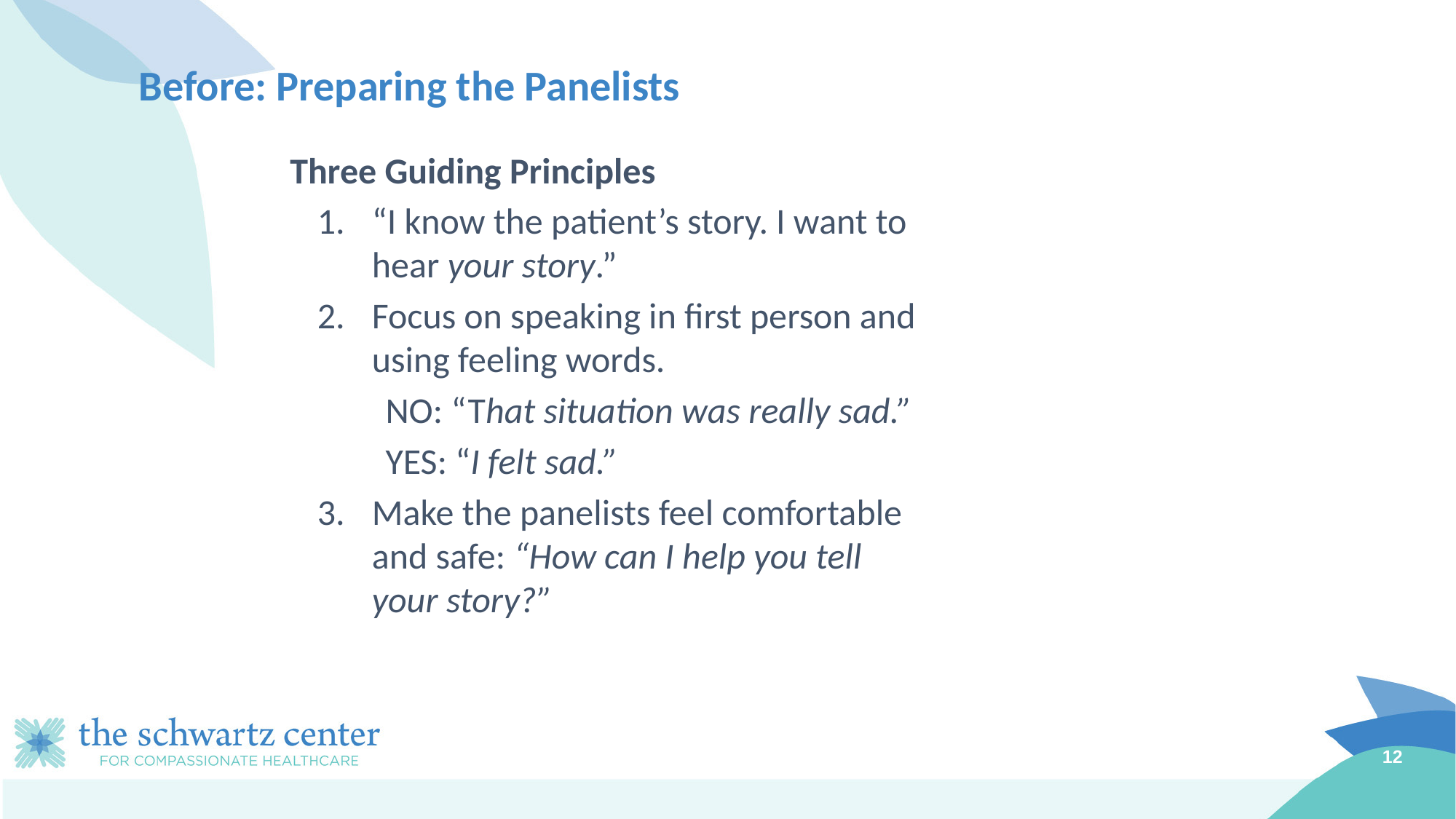

# Before: Preparing the Panelists
Three Guiding Principles
“I know the patient’s story. I want to hear your story.”
Focus on speaking in first person and using feeling words.
NO: “That situation was really sad.”
YES: “I felt sad.”
Make the panelists feel comfortable and safe: “How can I help you tell your story?”